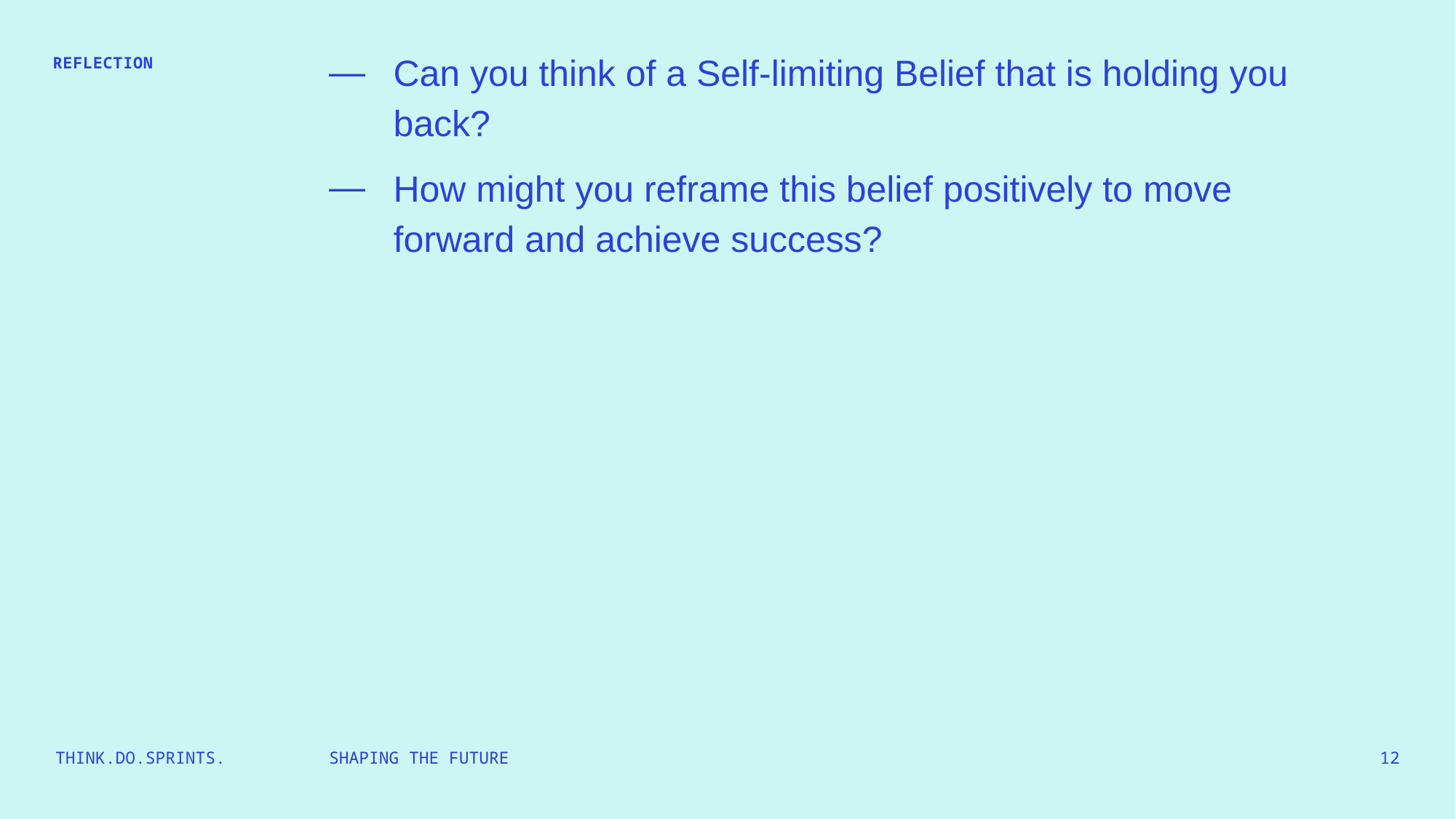

Can you think of a Self-limiting Belief that is holding you back?
How might you reframe this belief positively to move forward and achieve success?

REFLECTION